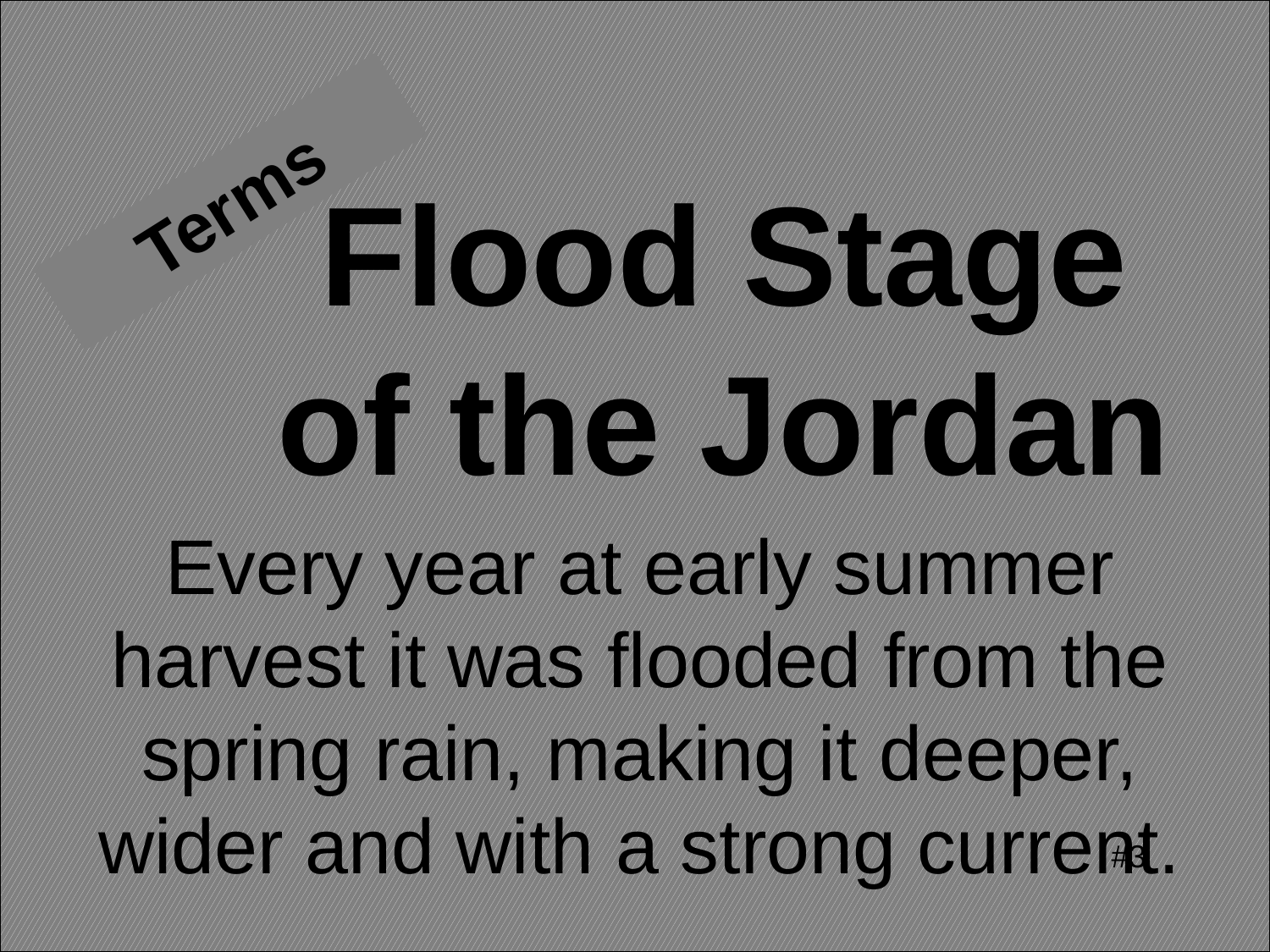

Terms
     Flood Stage
    of the Jordan
# Every year at early summer harvest it was flooded from the spring rain, making it deeper, wider and with a strong current.
#3